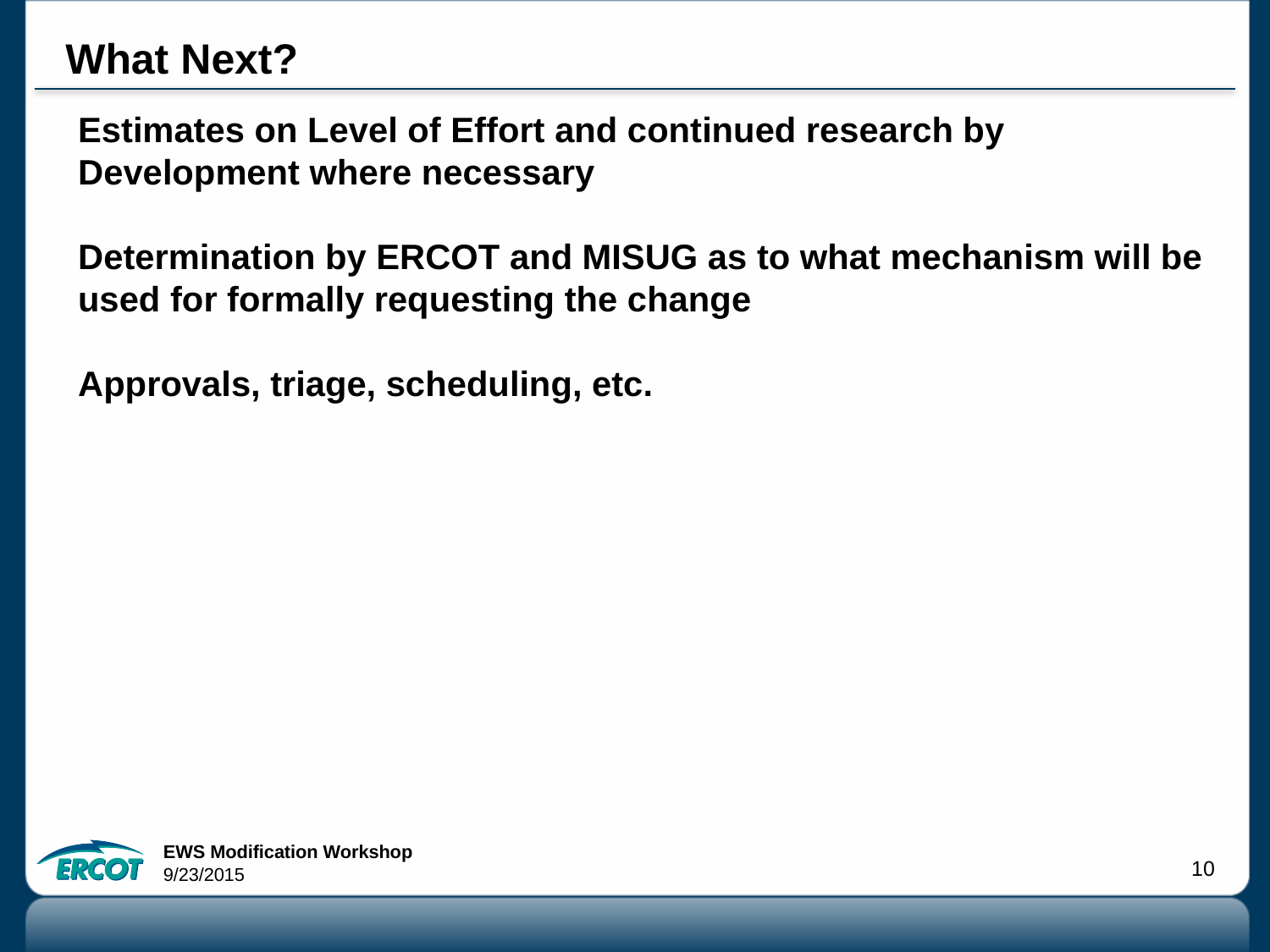

# What Next?
Estimates on Level of Effort and continued research by Development where necessary

Determination by ERCOT and MISUG as to what mechanism will be used for formally requesting the change

Approvals, triage, scheduling, etc.